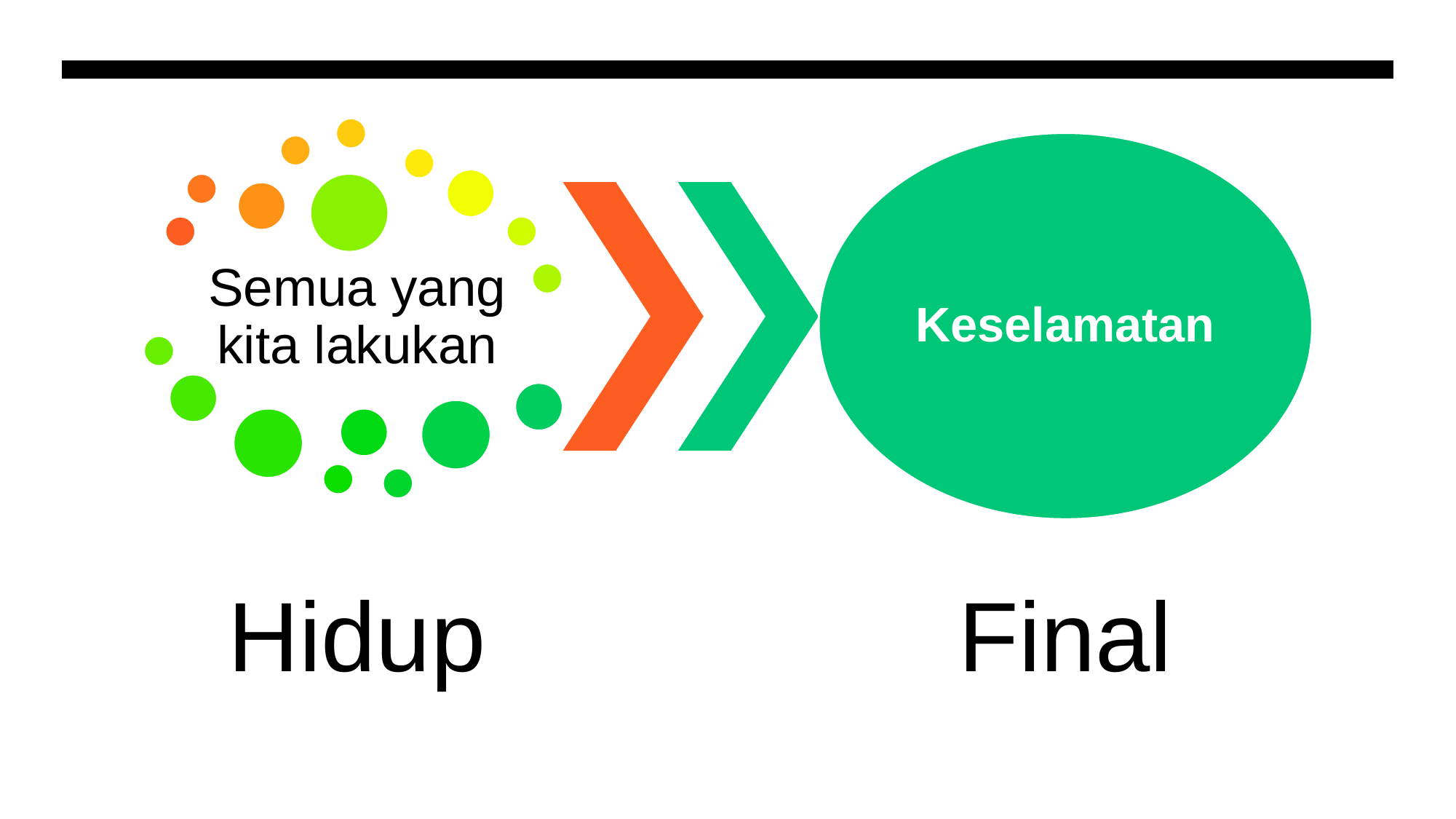

Semua yang kita lakukan
Hidup
Keselamatan
Final